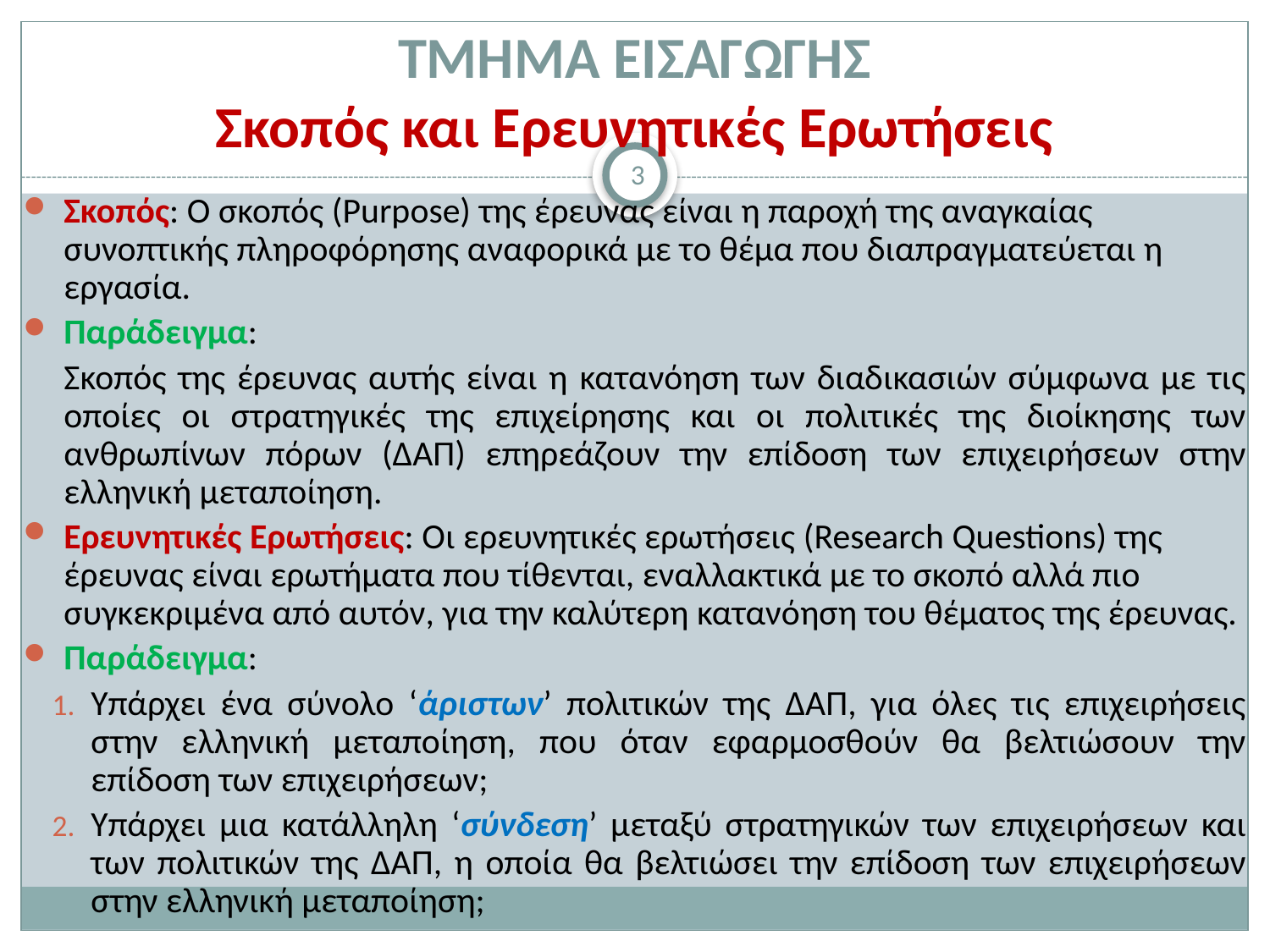

# ΤΜΗΜΑ ΕΙΣΑΓΩΓΗΣ Σκοπός και Ερευνητικές Ερωτήσεις
3
Σκοπός: Ο σκοπός (Purpose) της έρευνας είναι η παροχή της αναγκαίας συνοπτικής πληροφόρησης αναφορικά με το θέμα που διαπραγματεύεται η εργασία.
Παράδειγμα:
	Σκοπός της έρευνας αυτής είναι η κατανόηση των διαδικασιών σύμφωνα με τις οποίες οι στρατηγικές της επιχείρησης και οι πολιτικές της διοίκησης των ανθρωπίνων πόρων (ΔΑΠ) επηρεάζουν την επίδοση των επιχειρήσεων στην ελληνική μεταποίηση.
Ερευνητικές Ερωτήσεις: Οι ερευνητικές ερωτήσεις (Research Questions) της έρευνας είναι ερωτήματα που τίθενται, εναλλακτικά με το σκοπό αλλά πιο συγκεκριμένα από αυτόν, για την καλύτερη κατανόηση του θέματος της έρευνας.
Παράδειγμα:
Υπάρχει ένα σύνολο ‘άριστων’ πολιτικών της ΔΑΠ, για όλες τις επιχειρήσεις στην ελληνική μεταποίηση, που όταν εφαρμοσθούν θα βελτιώσουν την επίδοση των επιχειρήσεων;
Υπάρχει μια κατάλληλη ‘σύνδεση’ μεταξύ στρατηγικών των επιχειρήσεων και των πολιτικών της ΔΑΠ, η οποία θα βελτιώσει την επίδοση των επιχειρήσεων στην ελληνική μεταποίηση;